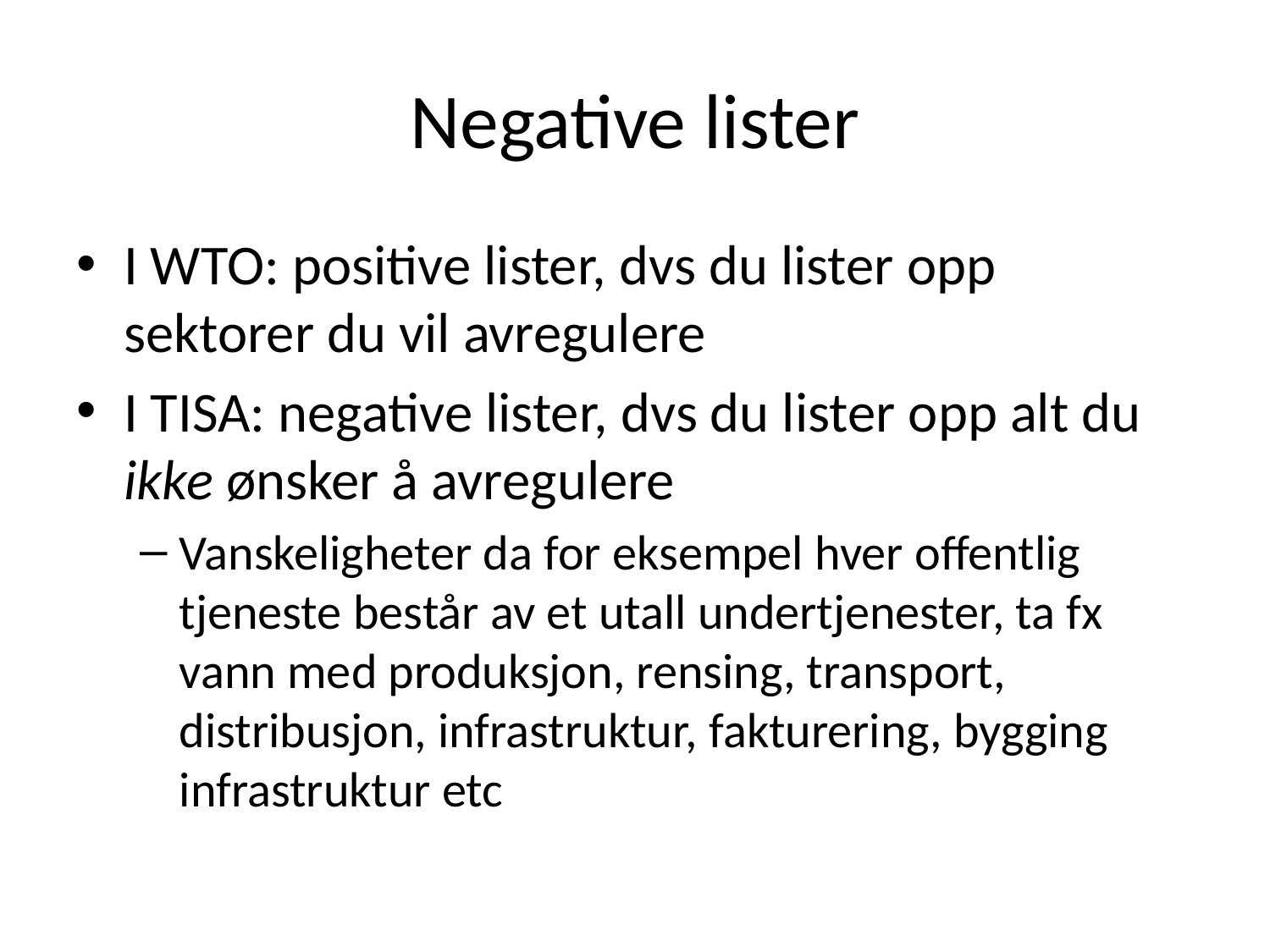

# Negative lister
I WTO: positive lister, dvs du lister opp sektorer du vil avregulere
I TISA: negative lister, dvs du lister opp alt du ikke ønsker å avregulere
Vanskeligheter da for eksempel hver offentlig tjeneste består av et utall undertjenester, ta fx vann med produksjon, rensing, transport, distribusjon, infrastruktur, fakturering, bygging infrastruktur etc